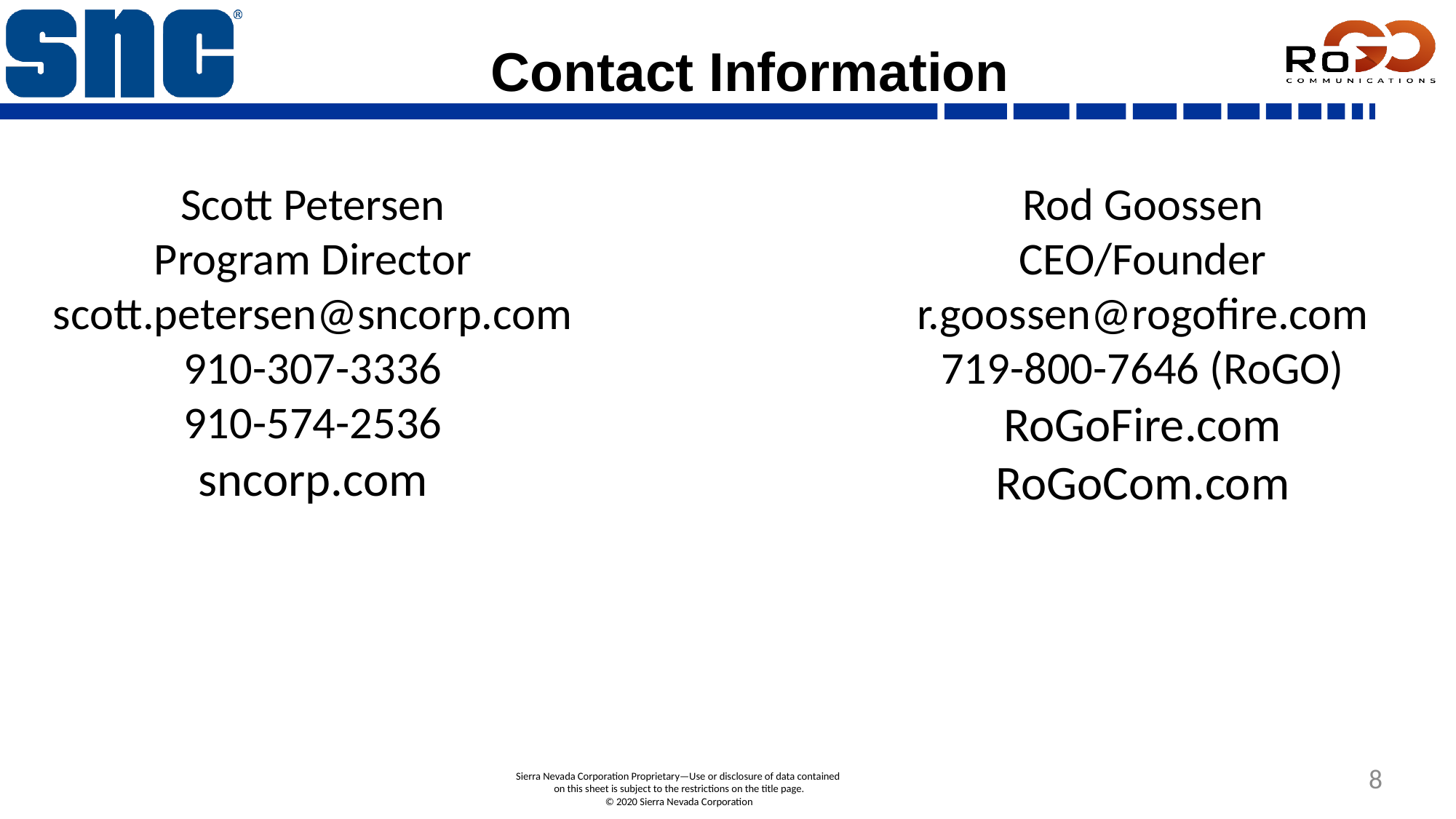

# Contact Information
Scott Petersen
Program Director
scott.petersen@sncorp.com
910-307-3336
910-574-2536
sncorp.com
Rod Goossen
CEO/Founder
r.goossen@rogofire.com
719-800-7646 (RoGO)
RoGoFire.com
RoGoCom.com
8